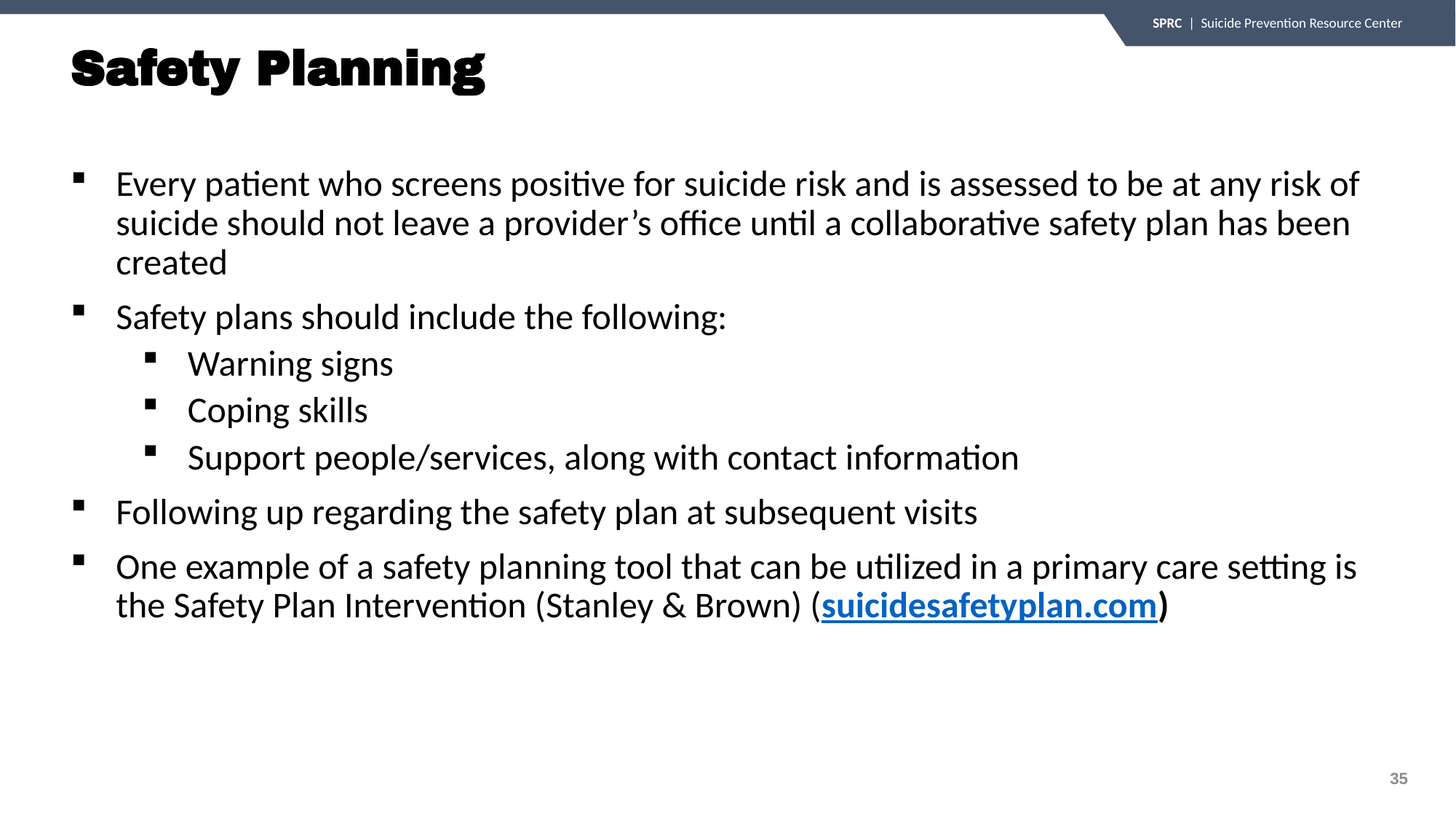

# Safety Planning
Every patient who screens positive for suicide risk and is assessed to be at any risk of suicide should not leave a provider’s office until a collaborative safety plan has been created
Safety plans should include the following:
Warning signs
Coping skills
Support people/services, along with contact information
Following up regarding the safety plan at subsequent visits
One example of a safety planning tool that can be utilized in a primary care setting is the Safety Plan Intervention (Stanley & Brown) (suicidesafetyplan.com)

35